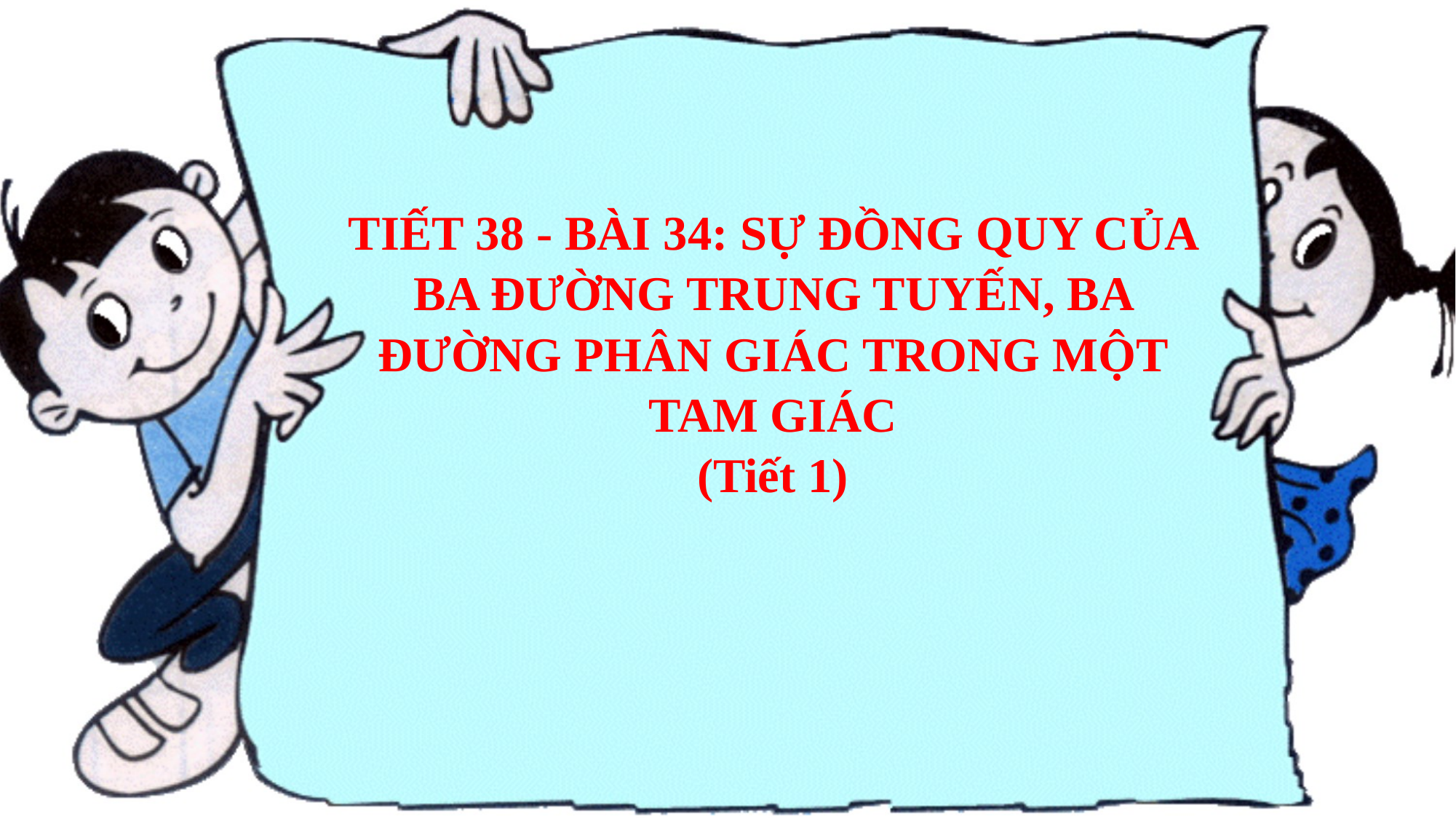

TIẾT 38 - BÀI 34: SỰ ĐỒNG QUY CỦA BA ĐƯỜNG TRUNG TUYẾN, BA ĐƯỜNG PHÂN GIÁC TRONG MỘT TAM GIÁC
(Tiết 1)